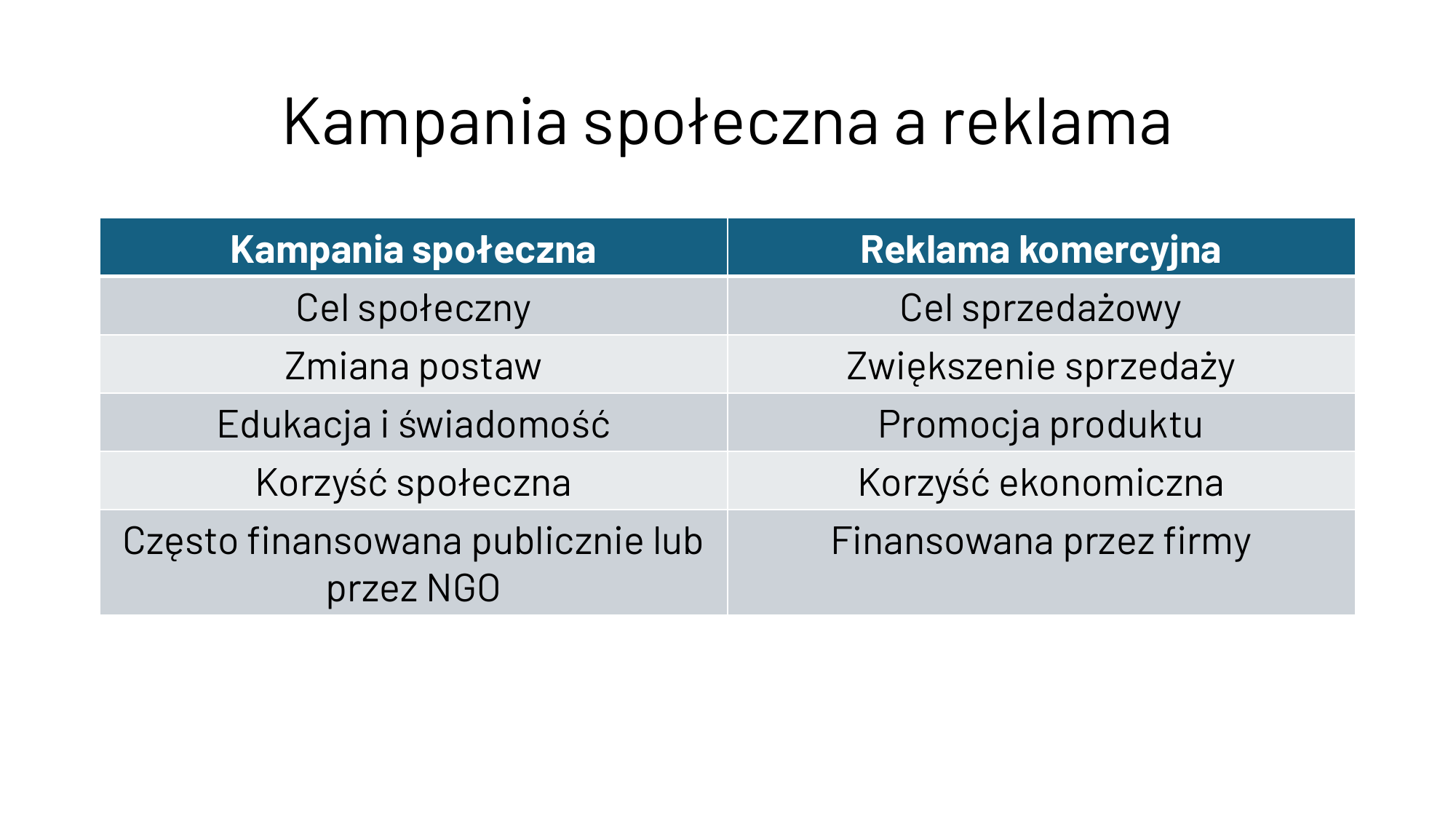

# Kampania społeczna a reklama
| Kampania społeczna | Reklama komercyjna |
| --- | --- |
| Cel społeczny | Cel sprzedażowy |
| Zmiana postaw | Zwiększenie sprzedaży |
| Edukacja i świadomość | Promocja produktu |
| Korzyść społeczna | Korzyść ekonomiczna |
| Często finansowana publicznie lub przez NGO | Finansowana przez firmy |